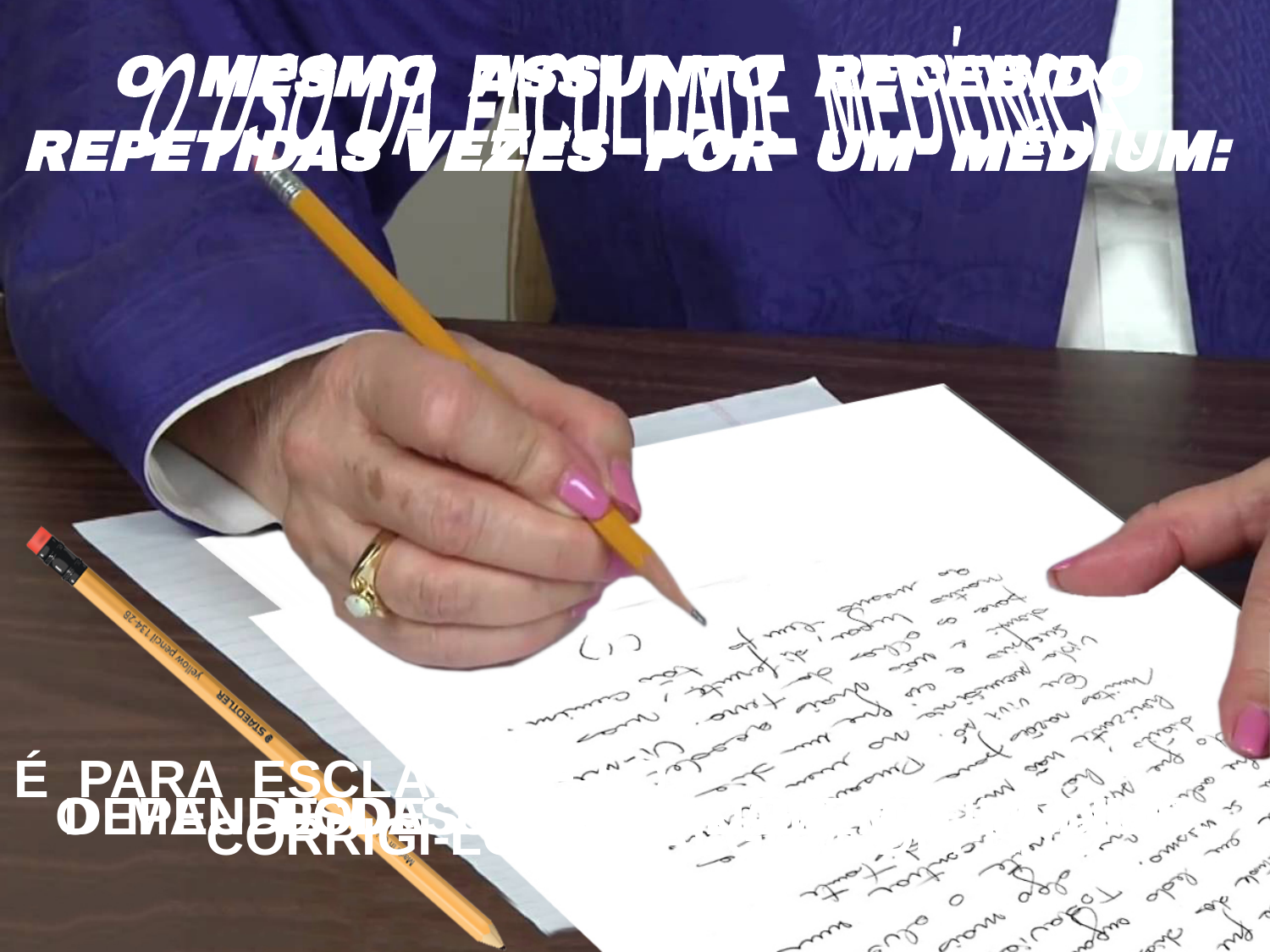

O  MESMO  ASSUNTO  RECEBIDO  REPETIDAS VEZES  POR  UM  MÉDIUM:
 O  USO  DA  FACULDADE  MEDIÚNICA
É  PARA  ESCLARECÊ-LO.                                            CORRIGI-LO  DE  ALGUM  DEFEITO.
O  MAU  USO  SERÁ  DUPLAMENTE  PUNIDO.
PODE  SER  BOM  OU  MAU.
DEPENDE  DAS  QUALIDADES  DO  MÉDIUM.